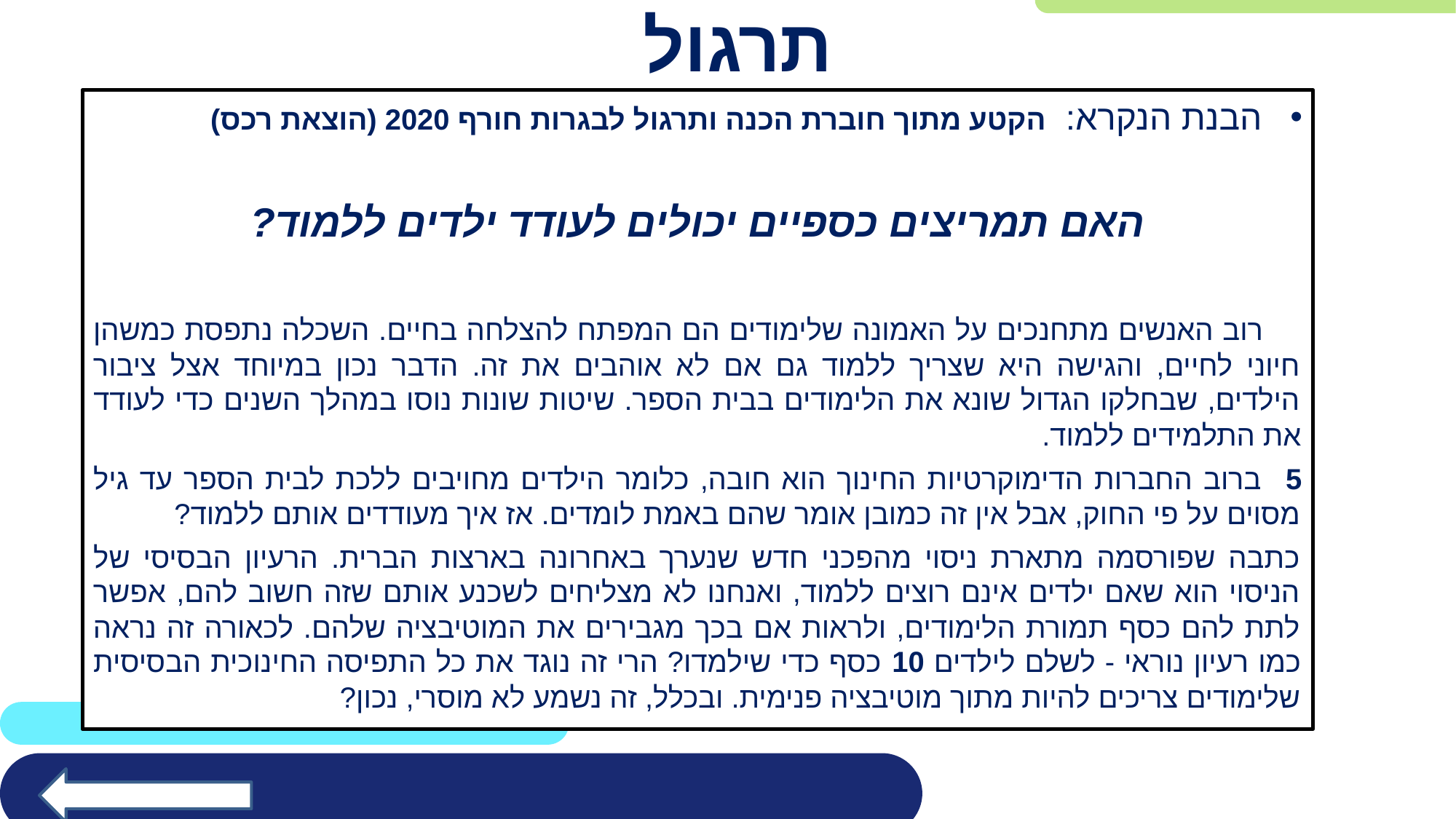

# תרגול
הבנת הנקרא:  הקטע מתוך חוברת הכנה ותרגול לבגרות חורף 2020 (הוצאת רכס)

האם תמריצים כספיים יכולים לעודד ילדים ללמוד?

    רוב האנשים מתחנכים על האמונה שלימודים הם המפתח להצלחה בחיים. השכלה נתפסת כמשהן חיוני לחיים, והגישה היא שצריך ללמוד גם אם לא אוהבים את זה. הדבר נכון במיוחד אצל ציבור הילדים, שבחלקו הגדול שונא את הלימודים בבית הספר. שיטות שונות נוסו במהלך השנים כדי לעודד את התלמידים ללמוד.
5  ברוב החברות הדימוקרטיות החינוך הוא חובה, כלומר הילדים מחויבים ללכת לבית הספר עד גיל מסוים על פי החוק, אבל אין זה כמובן אומר שהם באמת לומדים. אז איך מעודדים אותם ללמוד?
כתבה שפורסמה מתארת ניסוי מהפכני חדש שנערך באחרונה בארצות הברית. הרעיון הבסיסי של הניסוי הוא שאם ילדים אינם רוצים ללמוד, ואנחנו לא מצליחים לשכנע אותם שזה חשוב להם, אפשר לתת להם כסף תמורת הלימודים, ולראות אם בכך מגבירים את המוטיבציה שלהם. לכאורה זה נראה כמו רעיון נוראי - לשלם לילדים 10 כסף כדי שילמדו? הרי זה נוגד את כל התפיסה החינוכית הבסיסית שלימודים צריכים להיות מתוך מוטיבציה פנימית. ובכלל, זה נשמע לא מוסרי, נכון?